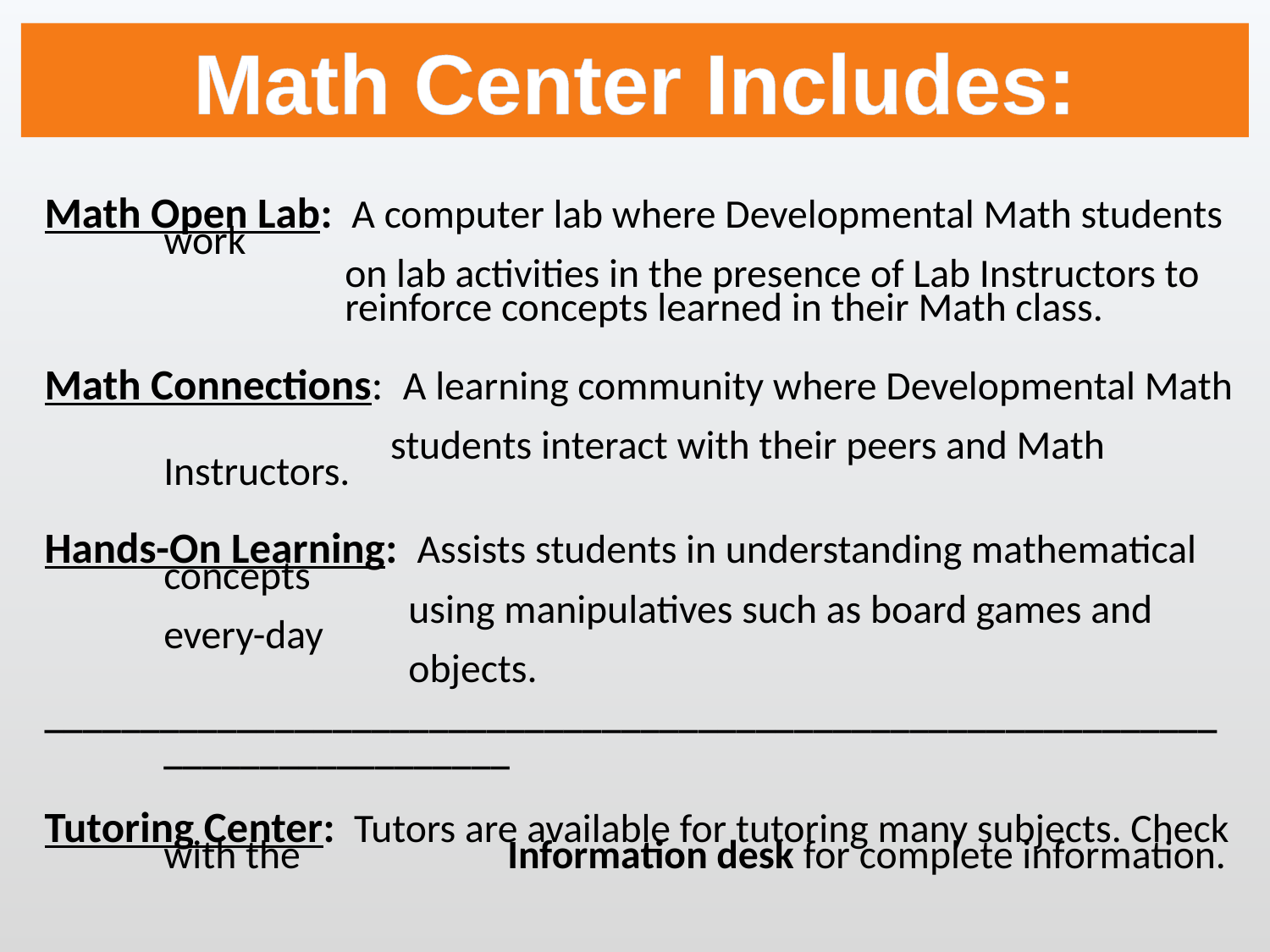

Math Center Includes:

Math Open Lab:  A computer lab where Developmental Math students work
                                 on lab activities in the presence of Lab Instructors to
                                 reinforce concepts learned in their Math class.

Math Connections:  A learning community where Developmental Math
                                      students interact with their peers and Math Instructors.

Hands-On Learning:  Assists students in understanding mathematical concepts
                                        using manipulatives such as board games and every-day
                                        objects.
_______________________________________________________________________________

Tutoring Center:  Tutors are available for tutoring many subjects. Check with the 		                Information desk for complete information.